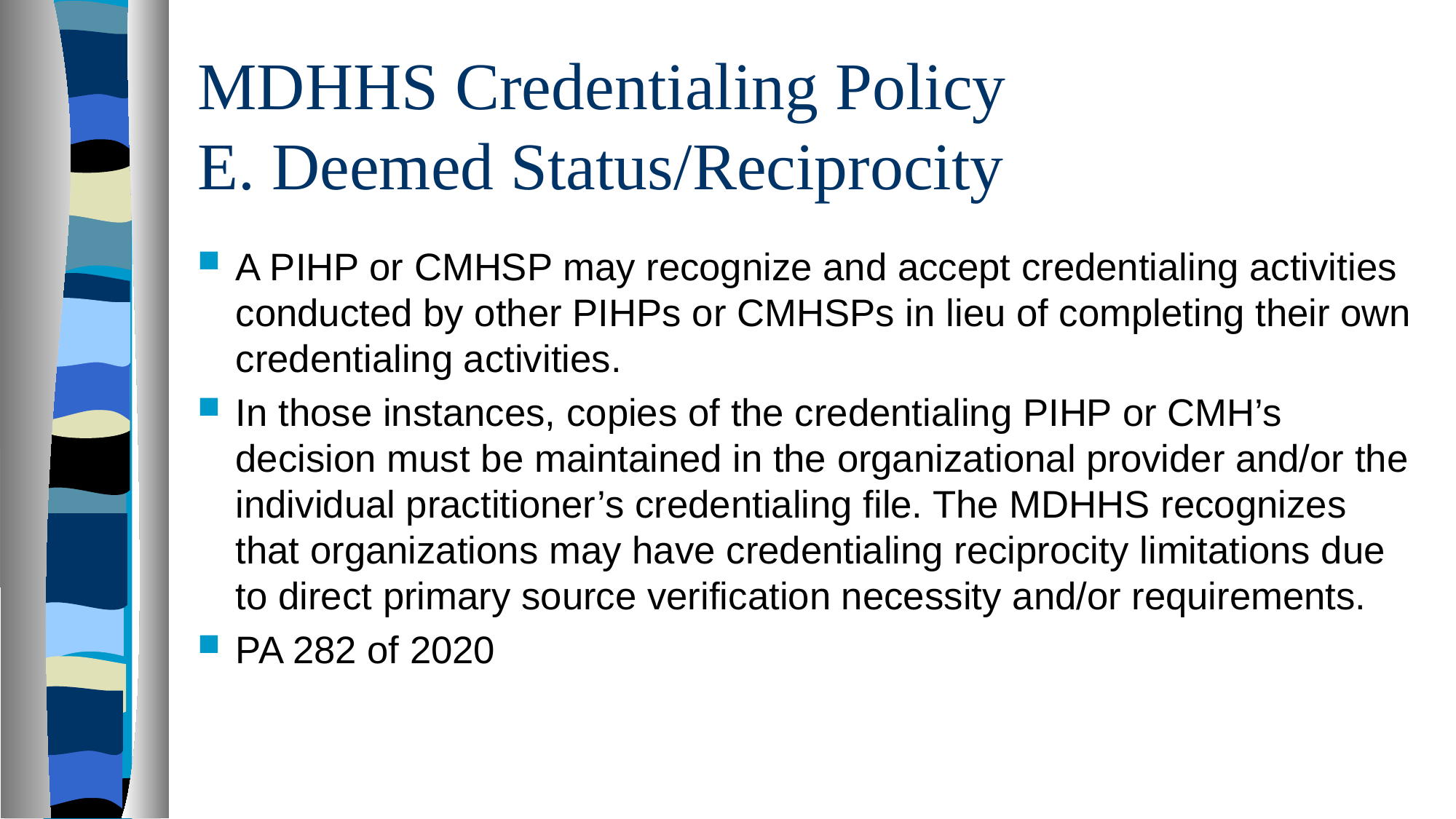

# MDHHS Credentialing Policy E. Deemed Status/Reciprocity
A PIHP or CMHSP may recognize and accept credentialing activities conducted by other PIHPs or CMHSPs in lieu of completing their own credentialing activities.
In those instances, copies of the credentialing PIHP or CMH’s decision must be maintained in the organizational provider and/or the individual practitioner’s credentialing file. The MDHHS recognizes that organizations may have credentialing reciprocity limitations due to direct primary source verification necessity and/or requirements.
PA 282 of 2020